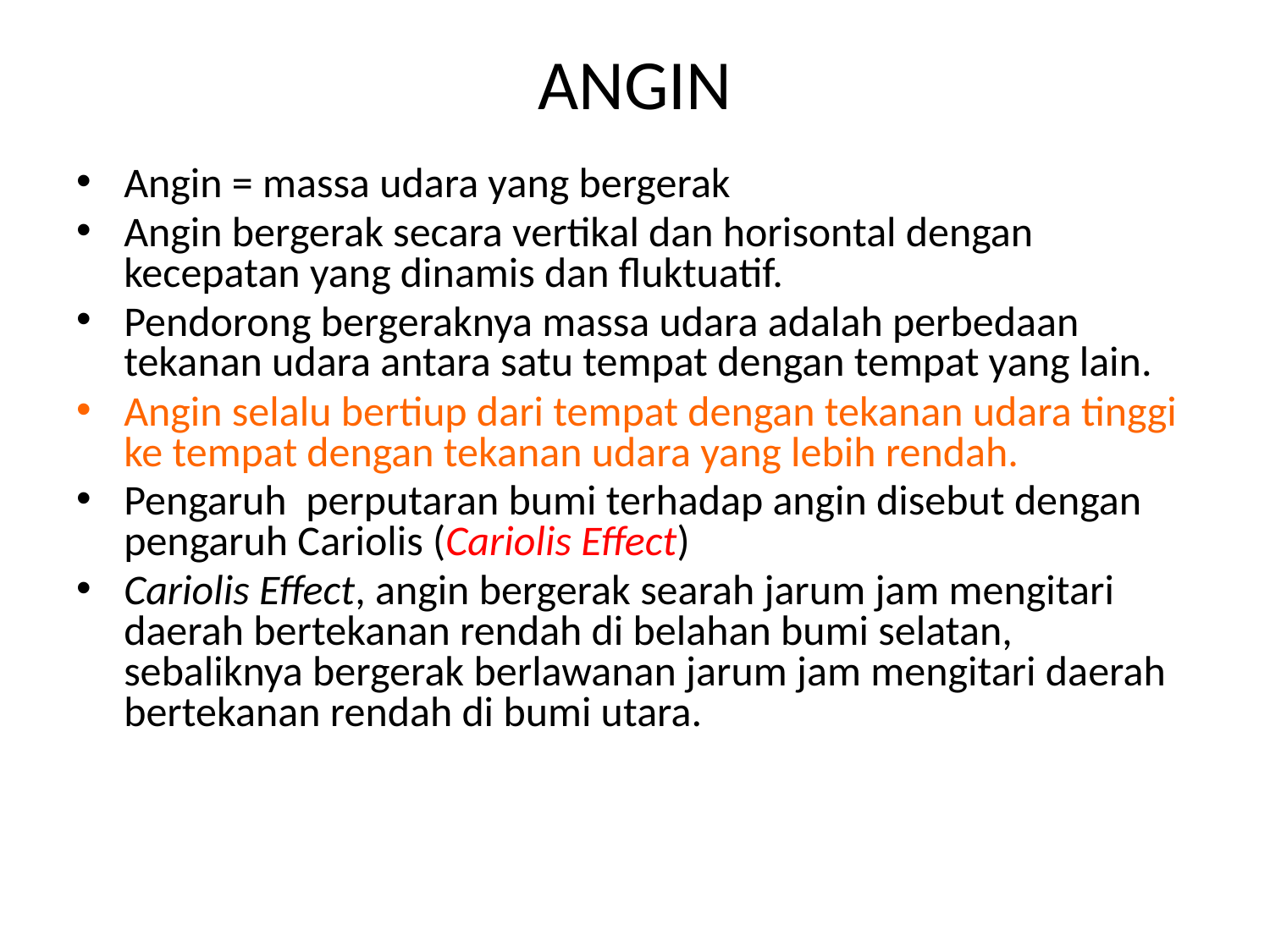

# ANGIN
Angin = massa udara yang bergerak
Angin bergerak secara vertikal dan horisontal dengan kecepatan yang dinamis dan fluktuatif.
Pendorong bergeraknya massa udara adalah perbedaan tekanan udara antara satu tempat dengan tempat yang lain.
Angin selalu bertiup dari tempat dengan tekanan udara tinggi ke tempat dengan tekanan udara yang lebih rendah.
Pengaruh  perputaran bumi terhadap angin disebut dengan pengaruh Cariolis (Cariolis Effect)
Cariolis Effect, angin bergerak searah jarum jam mengitari daerah bertekanan rendah di belahan bumi selatan, sebaliknya bergerak berlawanan jarum jam mengitari daerah bertekanan rendah di bumi utara.